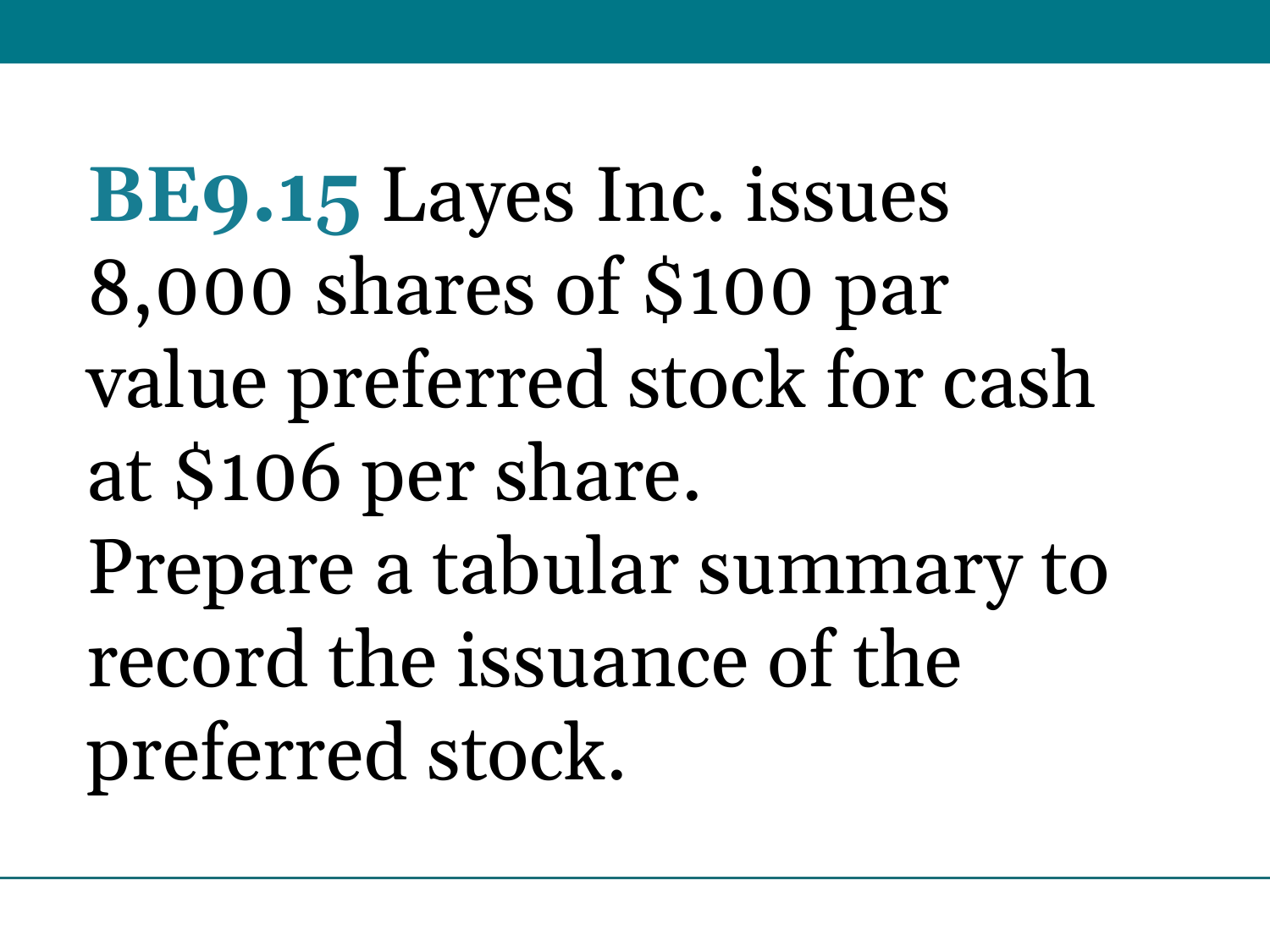

BE9.15 Layes Inc. issues 8,000 shares of $100 par value preferred stock for cash at $106 per share.
Prepare a tabular summary to record the issuance of the preferred stock.